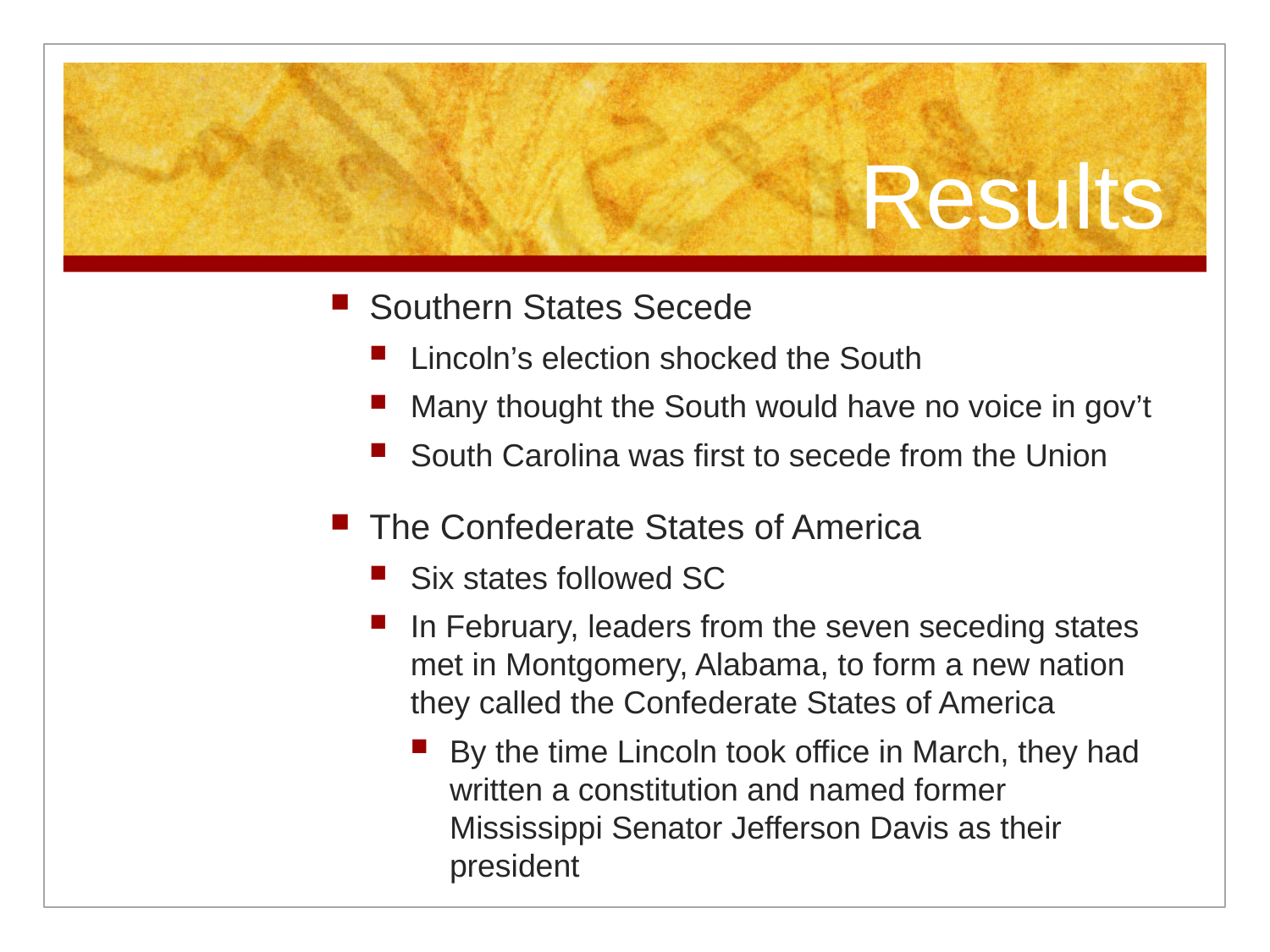

# Results
Southern States Secede
Lincoln’s election shocked the South
Many thought the South would have no voice in gov’t
South Carolina was first to secede from the Union
The Confederate States of America
Six states followed SC
In February, leaders from the seven seceding states met in Montgomery, Alabama, to form a new nation they called the Confederate States of America
By the time Lincoln took office in March, they had written a constitution and named former Mississippi Senator Jefferson Davis as their president